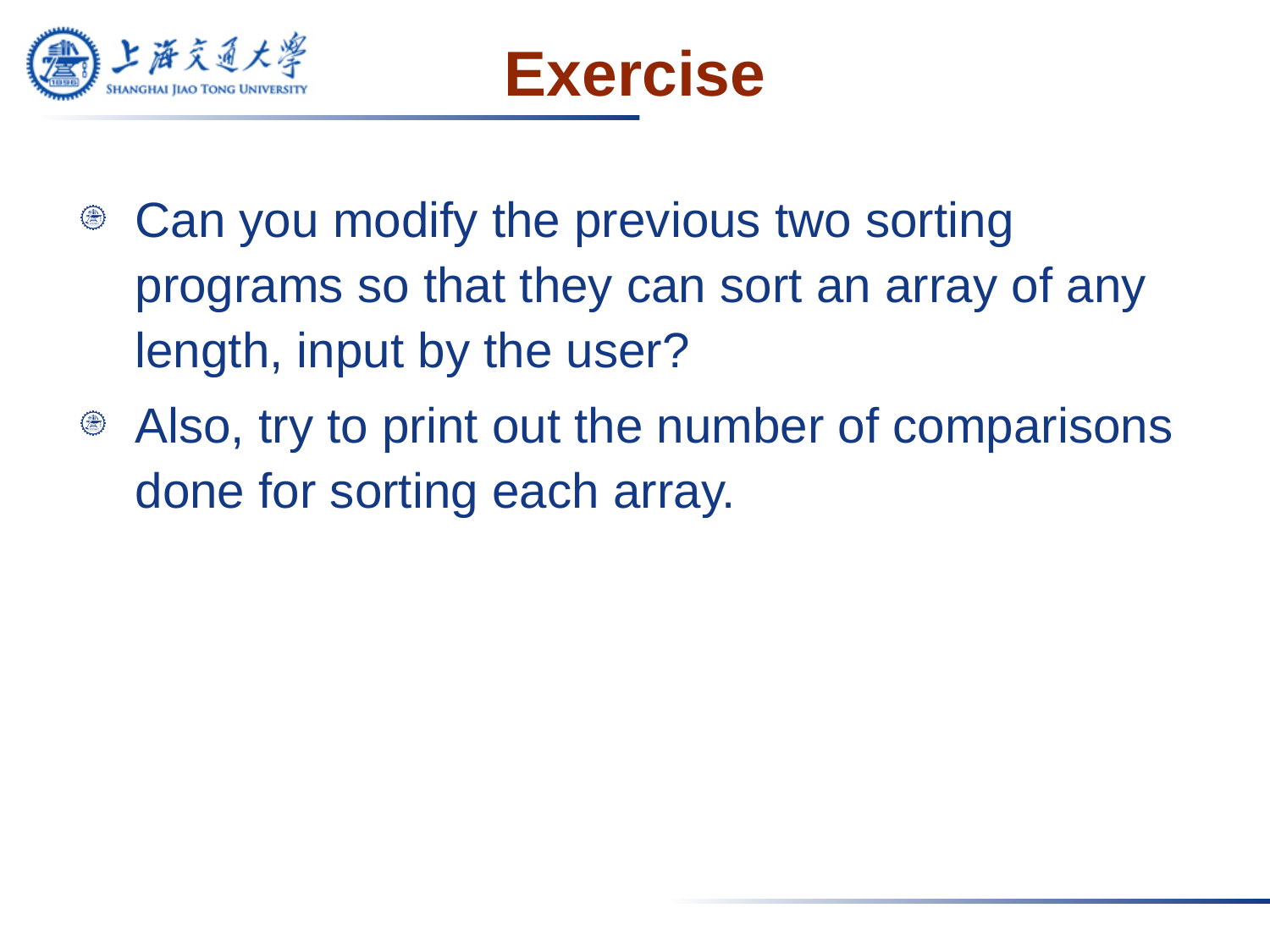

# Exercise
Can you modify the previous two sorting programs so that they can sort an array of any length, input by the user?
Also, try to print out the number of comparisons done for sorting each array.